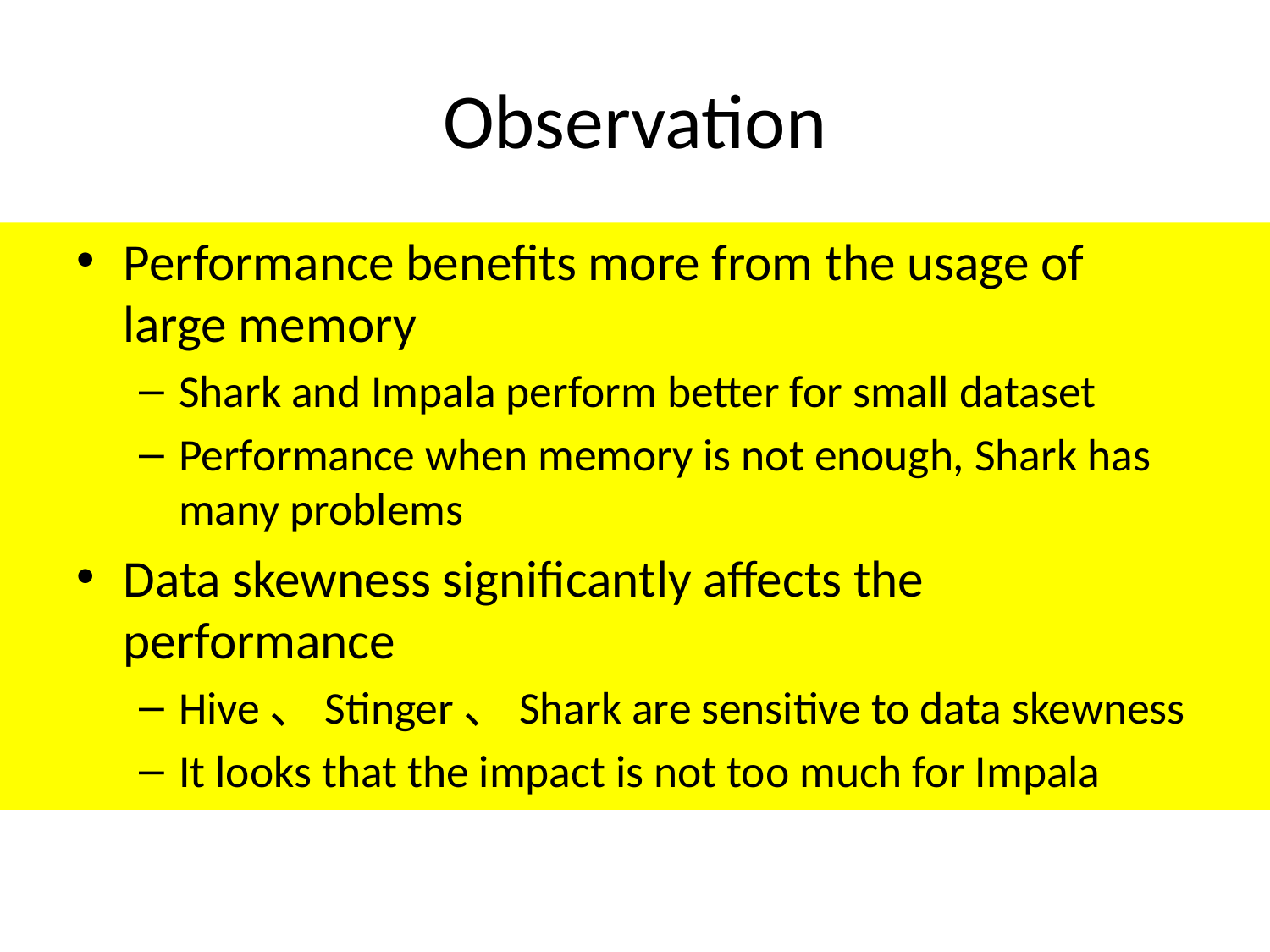

# Observation

Performance benefits more from the usage of large memory
Shark and Impala perform better for small dataset
Performance when memory is not enough, Shark has many problems
Data skewness significantly affects the performance
Hive、Stinger、Shark are sensitive to data skewness
It looks that the impact is not too much for Impala